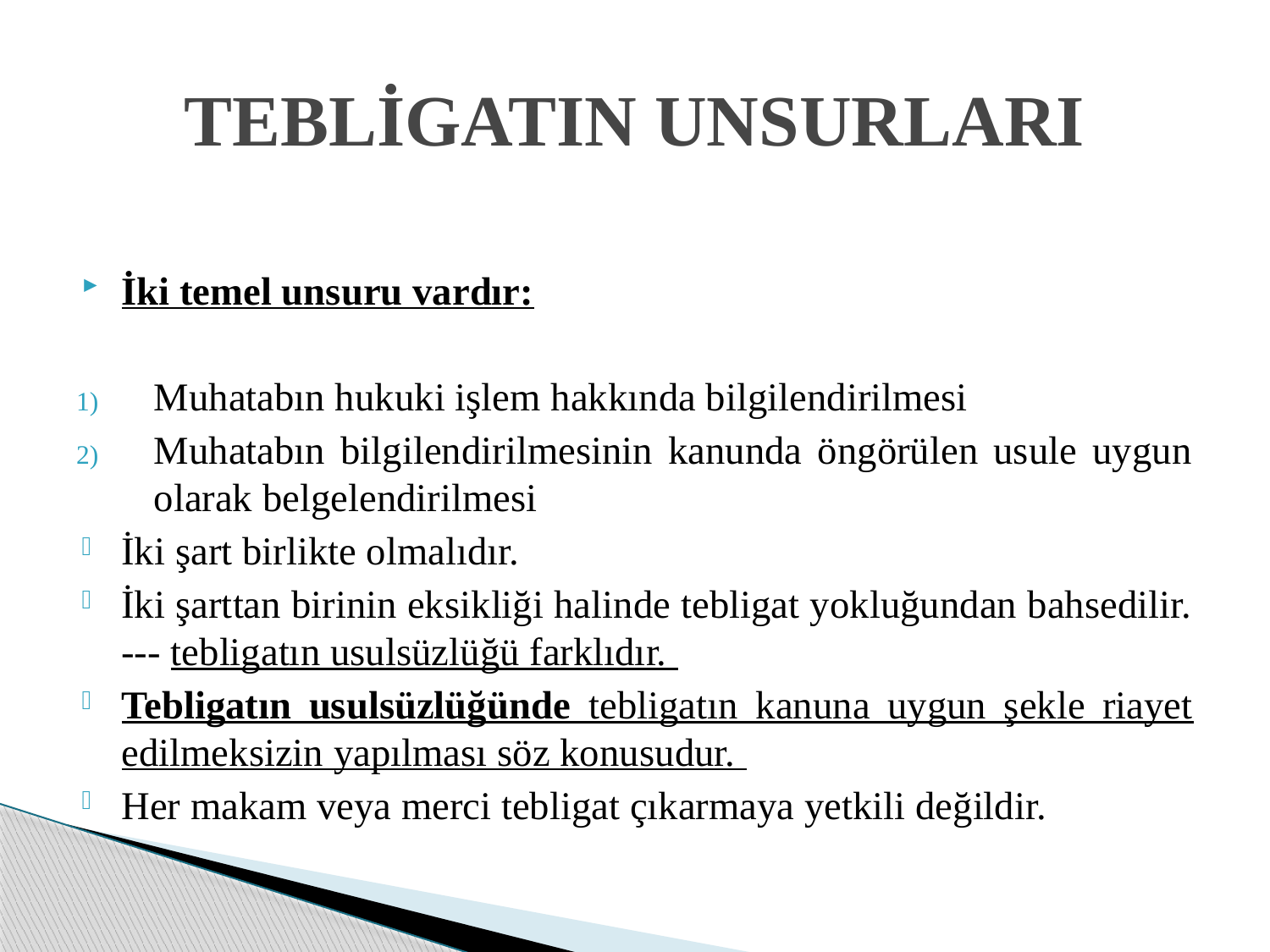

# TEBLİGATIN UNSURLARI

İki temel unsuru vardır:

Muhatabın hukuki işlem hakkında bilgilendirilmesi
Muhatabın bilgilendirilmesinin kanunda öngörülen usule uygun olarak belgelendirilmesi
İki şart birlikte olmalıdır.
İki şarttan birinin eksikliği halinde tebligat yokluğundan bahsedilir. --- tebligatın usulsüzlüğü farklıdır.
Tebligatın usulsüzlüğünde tebligatın kanuna uygun şekle riayet edilmeksizin yapılması söz konusudur.
Her makam veya merci tebligat çıkarmaya yetkili değildir.